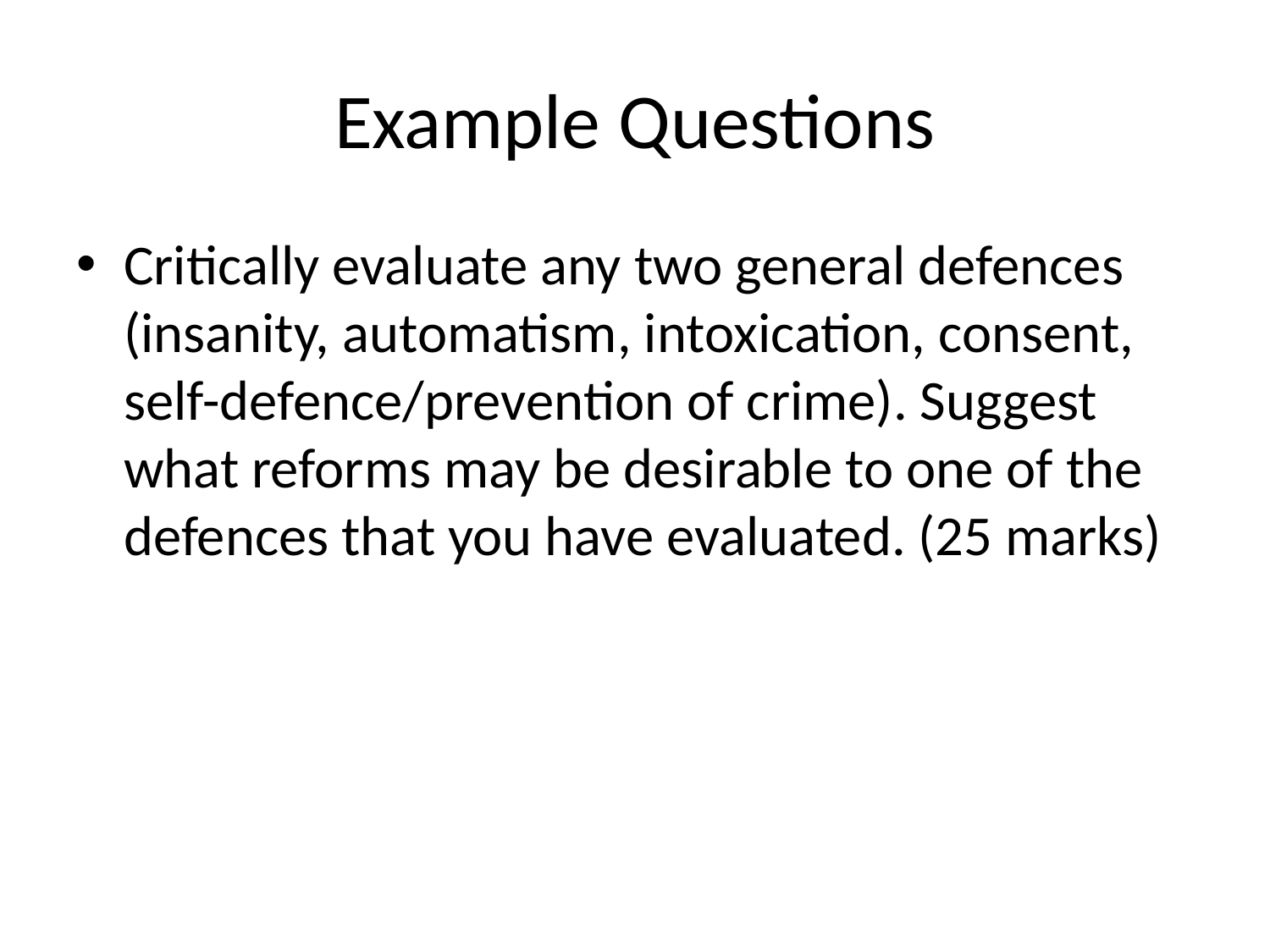

# Example Questions
Critically evaluate any two general defences (insanity, automatism, intoxication, consent, self-defence/prevention of crime). Suggest what reforms may be desirable to one of the defences that you have evaluated. (25 marks)